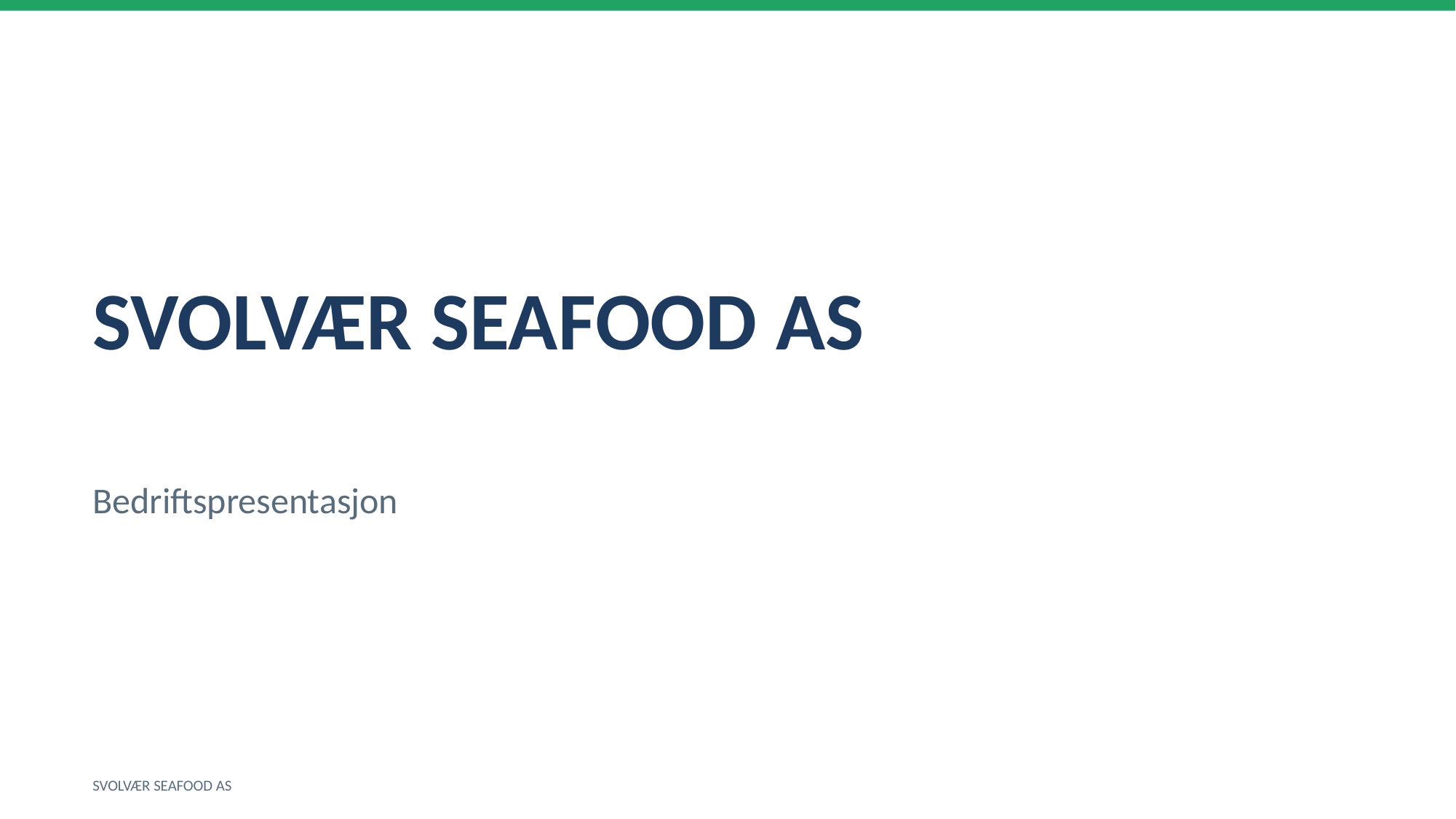

SVOLVÆR SEAFOOD AS
Bedriftspresentasjon
SVOLVÆR SEAFOOD AS